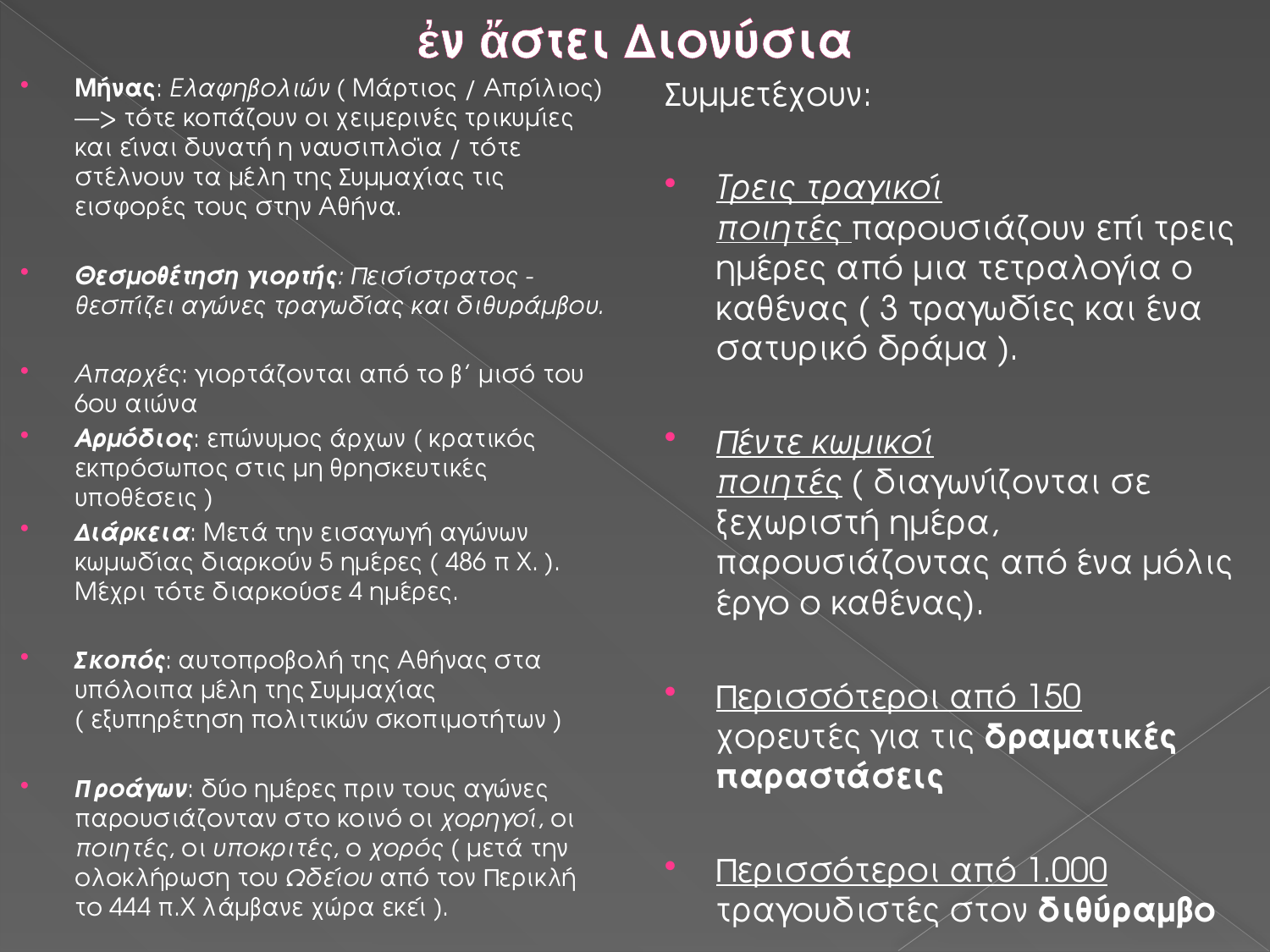

# ἐν ἄστει Διονύσια
Μήνας: Ελαφηβολιών ( Μάρτιος / Απρίλιος) —> τότε κοπάζουν οι χειμερινές τρικυμίες και είναι δυνατή η ναυσιπλοϊα / τότε στέλνουν τα μέλη της Συμμαχίας τις εισφορές τους στην Αθήνα.

Θεσμοθέτηση γιορτής: Πεισίστρατος - θεσπίζει αγώνες τραγωδίας και διθυράμβου.

Απαρχές: γιορτάζονται από το β’ μισό του 6ου αιώνα
Αρμόδιος: επώνυμος άρχων ( κρατικός εκπρόσωπος στις μη θρησκευτικές υποθέσεις )
Διάρκεια: Μετά την εισαγωγή αγώνων κωμωδίας διαρκούν 5 ημέρες ( 486 π Χ. ). Μέχρι τότε διαρκούσε 4 ημέρες.

Σκοπός: αυτοπροβολή της Αθήνας στα υπόλοιπα μέλη της Συμμαχίας ( εξυπηρέτηση πολιτικών σκοπιμοτήτων )

Προάγων: δύο ημέρες πριν τους αγώνες παρουσιάζονταν στο κοινό οι χορηγοί, οι ποιητές, οι υποκριτές, ο χορός ( μετά την ολοκλήρωση του Ωδείου από τον Περικλή το 444 π.Χ λάμβανε χώρα εκεί ).

Συμμετέχουν:

Τρεις τραγικοί ποιητές παρουσιάζουν επί τρεις ημέρες από μια τετραλογία ο καθένας ( 3 τραγωδίες και ένα σατυρικό δράμα ).

Πέντε κωμικοί ποιητές ( διαγωνίζονται σε ξεχωριστή ημέρα, παρουσιάζοντας από ένα μόλις έργο ο καθένας).

Περισσότεροι από 150 χορευτές για τις δραματικές παραστάσεις

Περισσότεροι από 1.000 τραγουδιστές στον διθύραμβο